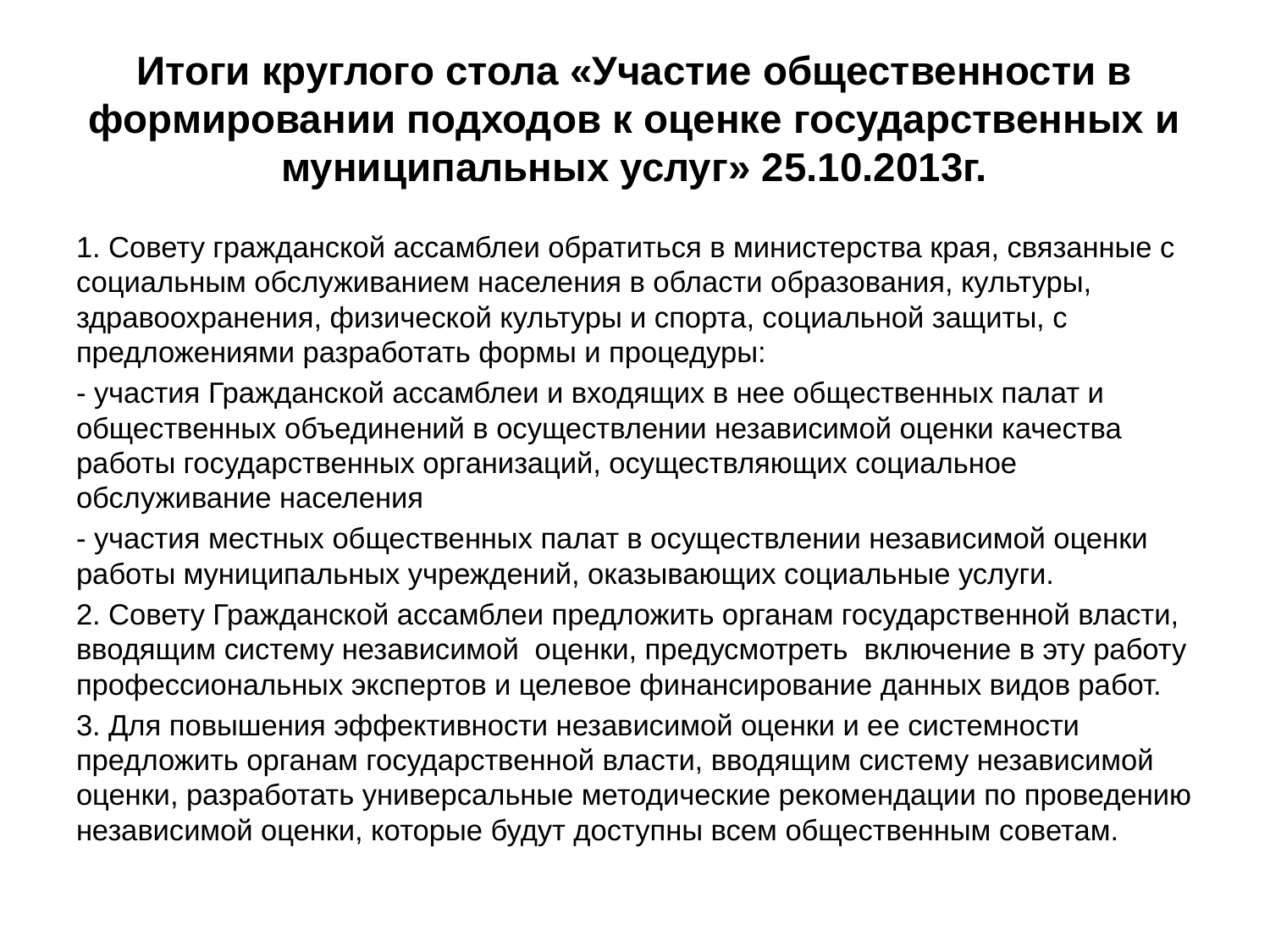

# Итоги круглого стола «Участие общественности в формировании подходов к оценке государственных и муниципальных услуг» 25.10.2013г.
1. Совету гражданской ассамблеи обратиться в министерства края, связанные с социальным обслуживанием населения в области образования, культуры, здравоохранения, физической культуры и спорта, социальной защиты, с предложениями разработать формы и процедуры:
- участия Гражданской ассамблеи и входящих в нее общественных палат и общественных объединений в осуществлении независимой оценки качества работы государственных организаций, осуществляющих социальное обслуживание населения
- участия местных общественных палат в осуществлении независимой оценки работы муниципальных учреждений, оказывающих социальные услуги.
2. Совету Гражданской ассамблеи предложить органам государственной власти, вводящим систему независимой  оценки, предусмотреть  включение в эту работу профессиональных экспертов и целевое финансирование данных видов работ.
3. Для повышения эффективности независимой оценки и ее системности предложить органам государственной власти, вводящим систему независимой оценки, разработать универсальные методические рекомендации по проведению независимой оценки, которые будут доступны всем общественным советам.